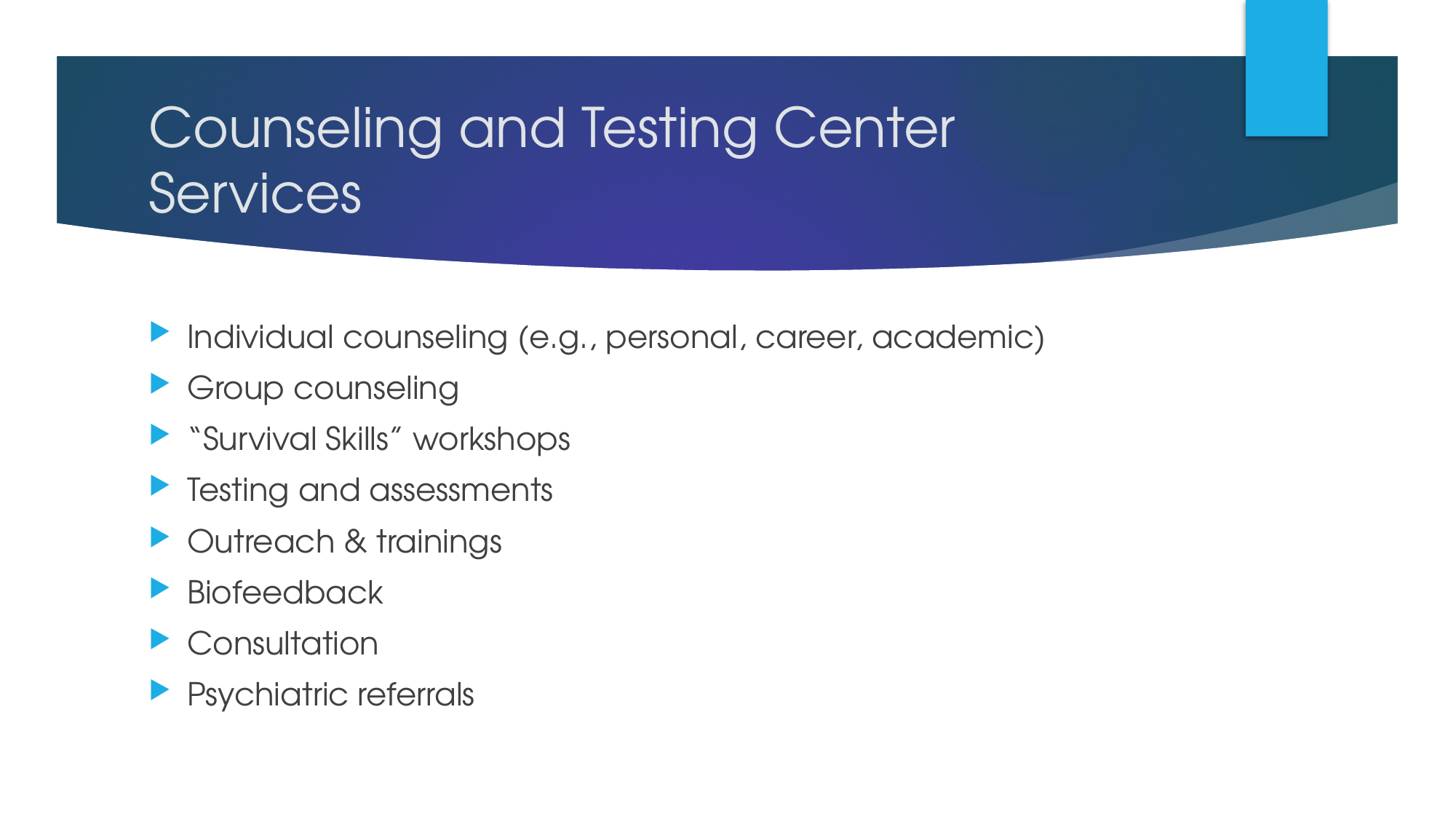

# Counseling and Testing Center Services
Individual counseling (e.g., personal, career, academic)
Group counseling
“Survival Skills” workshops
Testing and assessments
Outreach & trainings
Biofeedback
Consultation
Psychiatric referrals